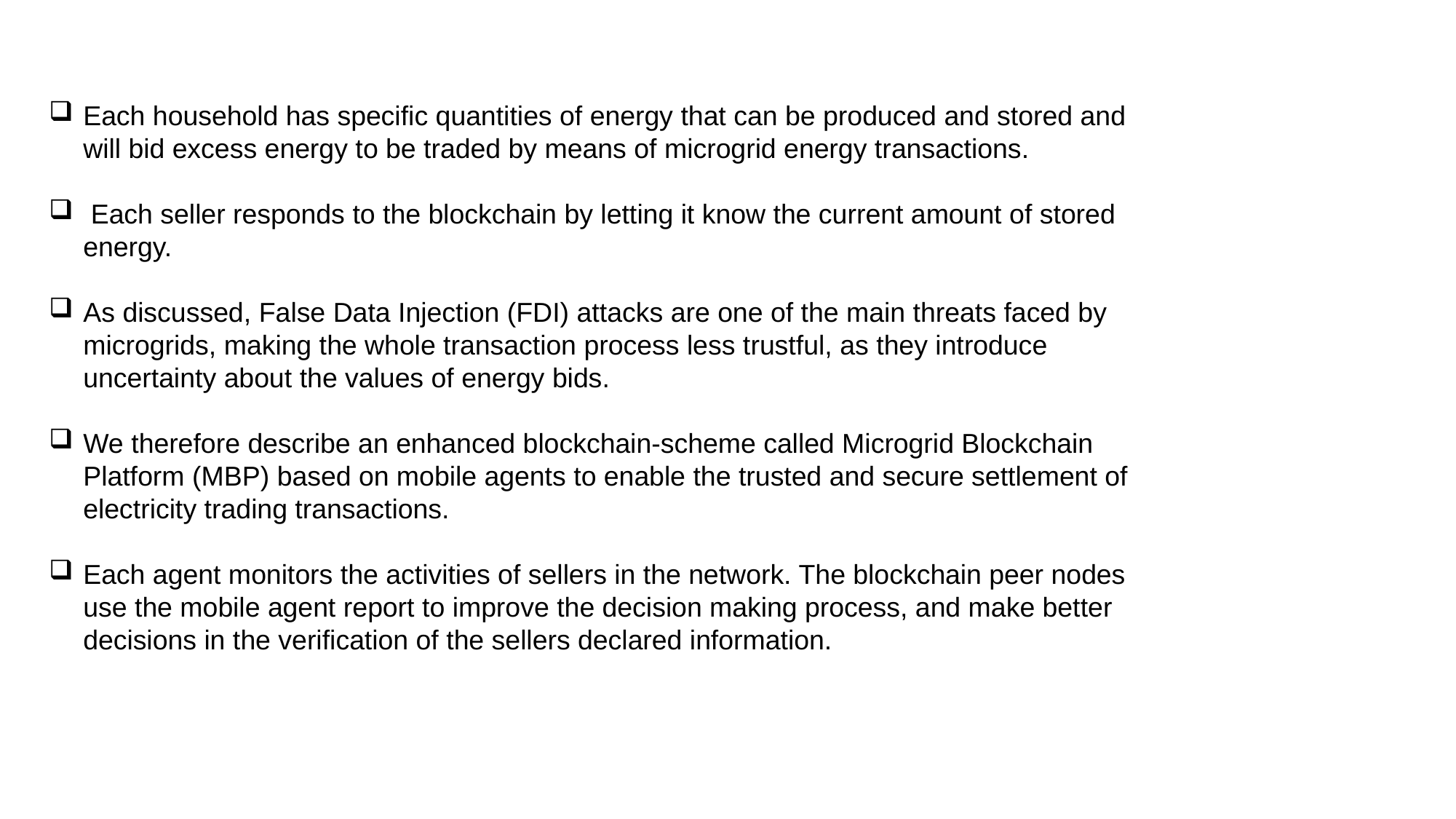

Each household has specific quantities of energy that can be produced and stored and will bid excess energy to be traded by means of microgrid energy transactions.

 Each seller responds to the blockchain by letting it know the current amount of stored energy.

As discussed, False Data Injection (FDI) attacks are one of the main threats faced by microgrids, making the whole transaction process less trustful, as they introduce uncertainty about the values of energy bids.

We therefore describe an enhanced blockchain-scheme called Microgrid Blockchain Platform (MBP) based on mobile agents to enable the trusted and secure settlement of electricity trading transactions.

Each agent monitors the activities of sellers in the network. The blockchain peer nodes use the mobile agent report to improve the decision making process, and make better decisions in the verification of the sellers declared information.